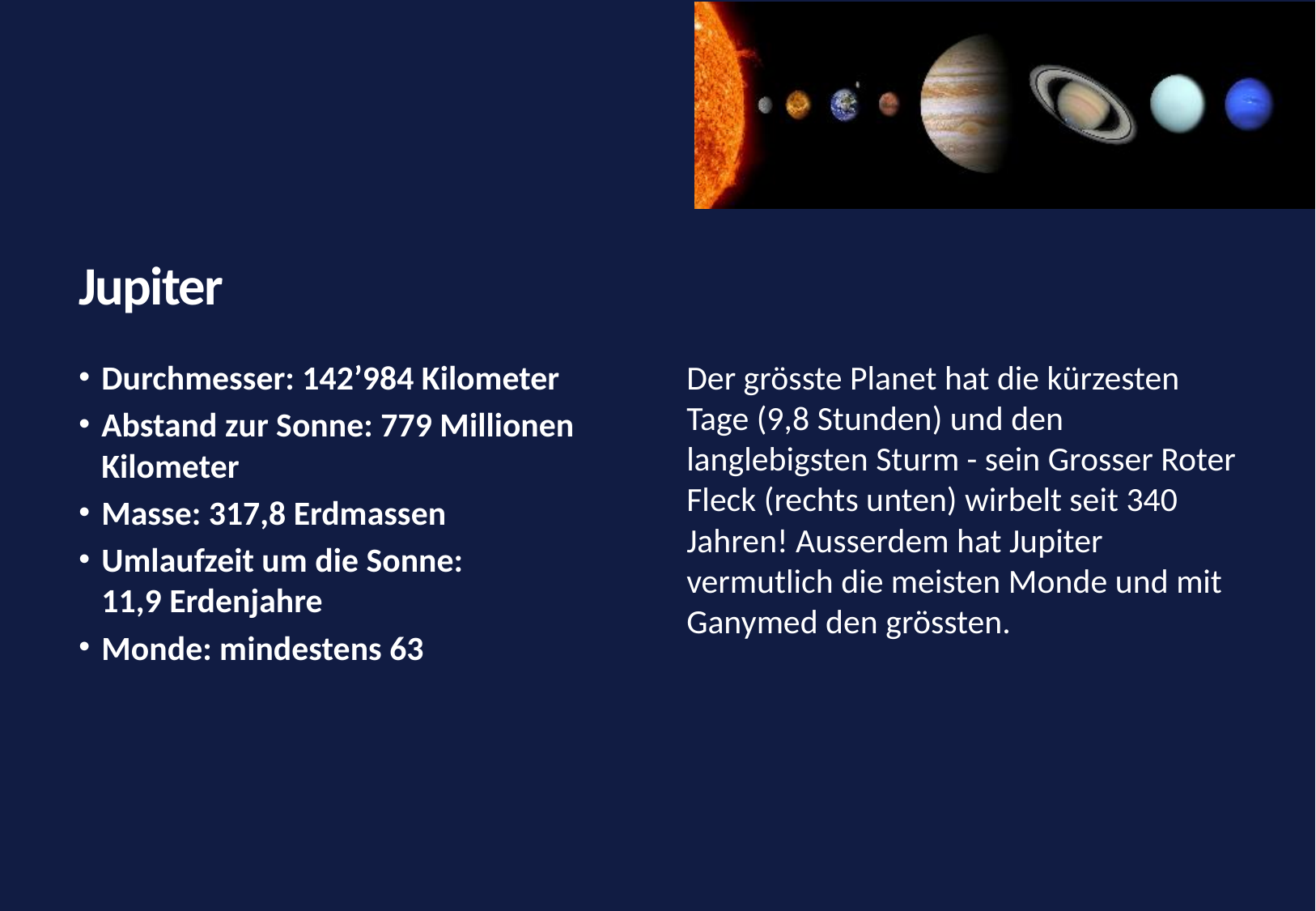

# Jupiter
Durchmesser: 142’984 Kilometer
Abstand zur Sonne: 779 Millionen Kilometer
Masse: 317,8 Erdmassen
Umlaufzeit um die Sonne:
11,9 Erdenjahre
Monde: mindestens 63
Der grösste Planet hat die kürzesten Tage (9,8 Stunden) und den langlebigsten Sturm - sein Grosser Roter Fleck (rechts unten) wirbelt seit 340 Jahren! Ausserdem hat Jupiter vermutlich die meisten Monde und mit Ganymed den grössten.